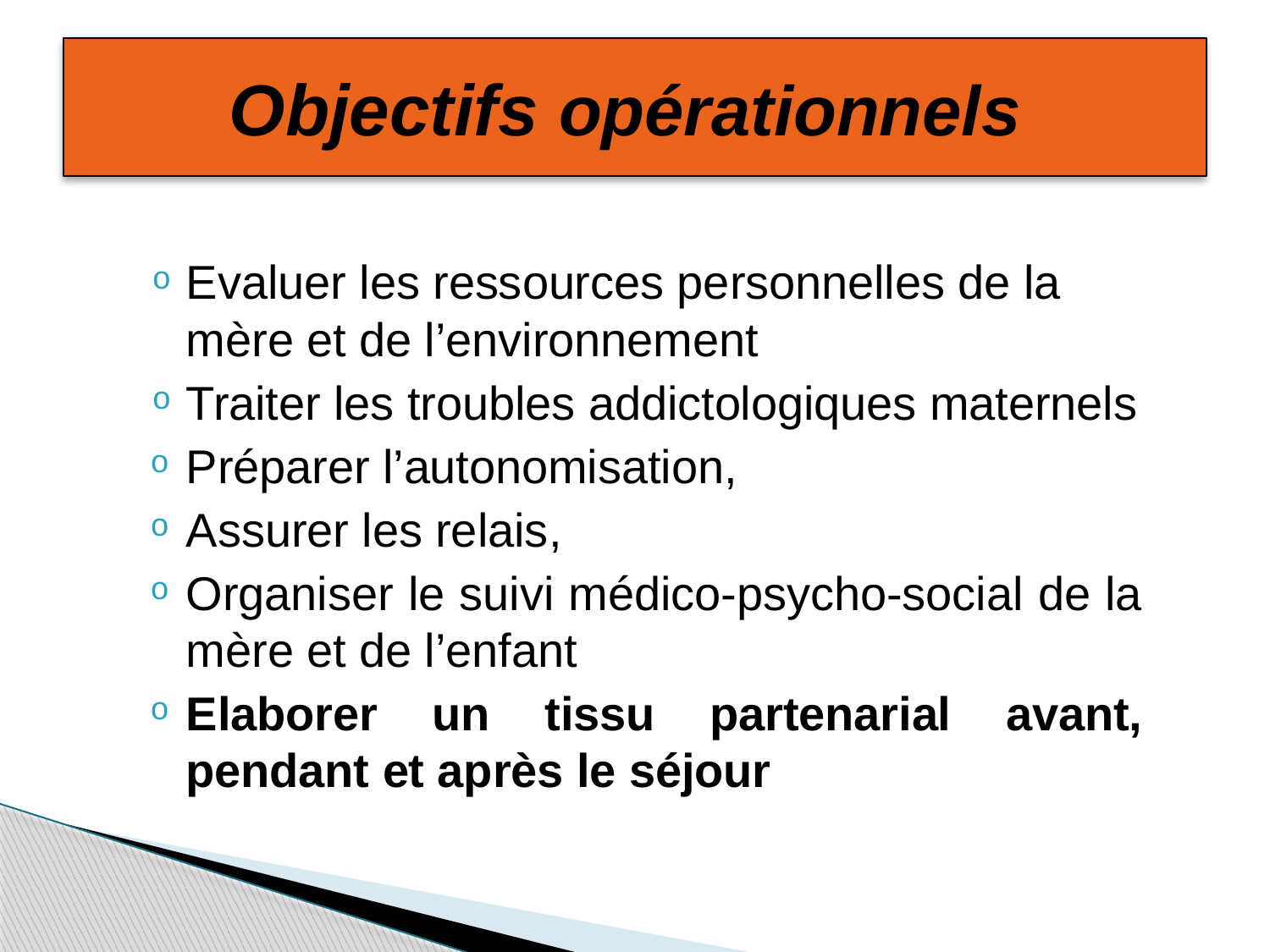

# Objectifs opérationnels
Evaluer les ressources personnelles de la mère et de l’environnement
Traiter les troubles addictologiques maternels
Préparer l’autonomisation,
Assurer les relais,
Organiser le suivi médico-psycho-social de la mère et de l’enfant
Elaborer un tissu partenarial avant, pendant et après le séjour